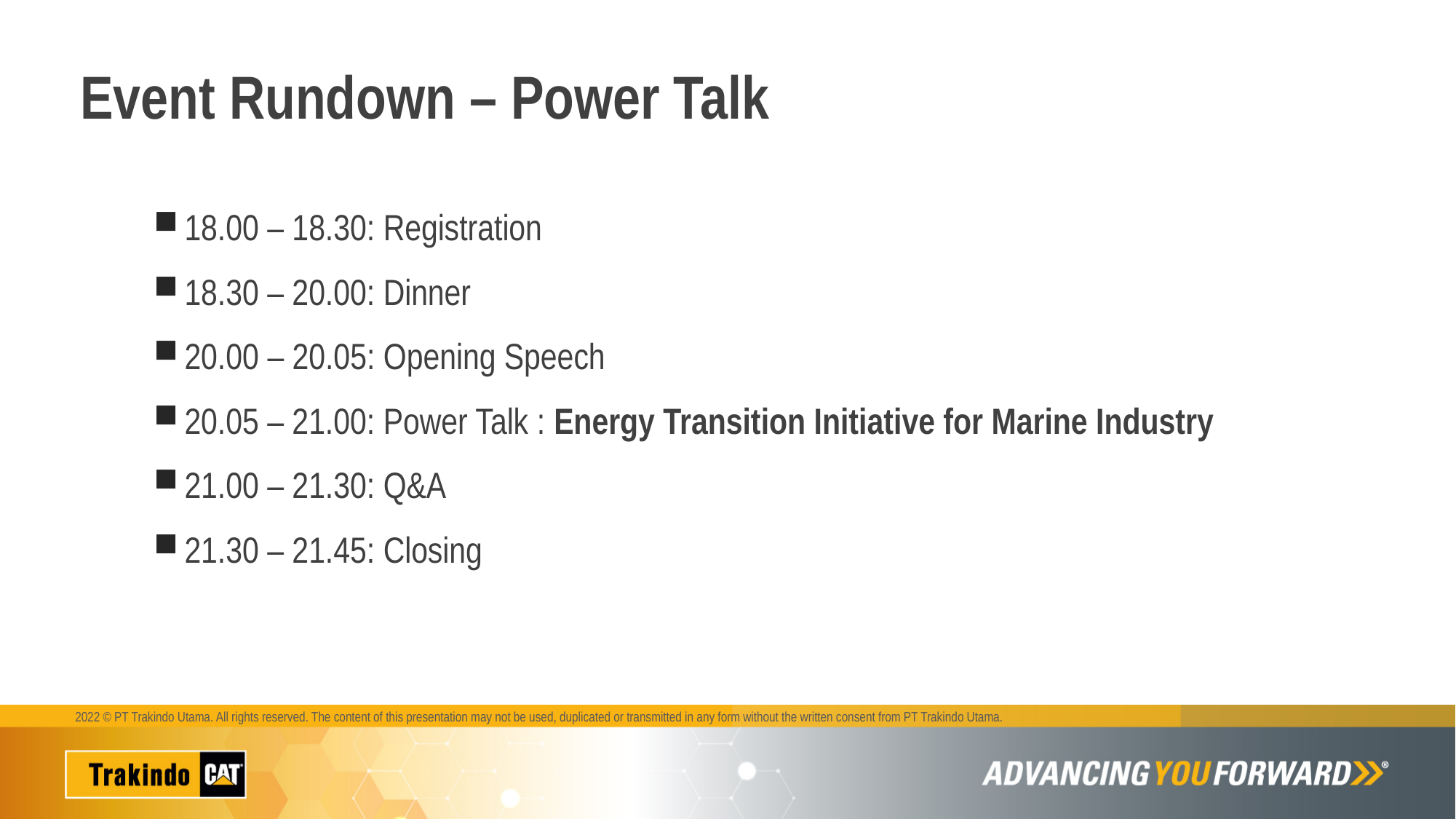

# Event Rundown – Power Talk
18.00 – 18.30: Registration
18.30 – 20.00: Dinner
20.00 – 20.05: Opening Speech
20.05 – 21.00: Power Talk : Energy Transition Initiative for Marine Industry
21.00 – 21.30: Q&A
21.30 – 21.45: Closing